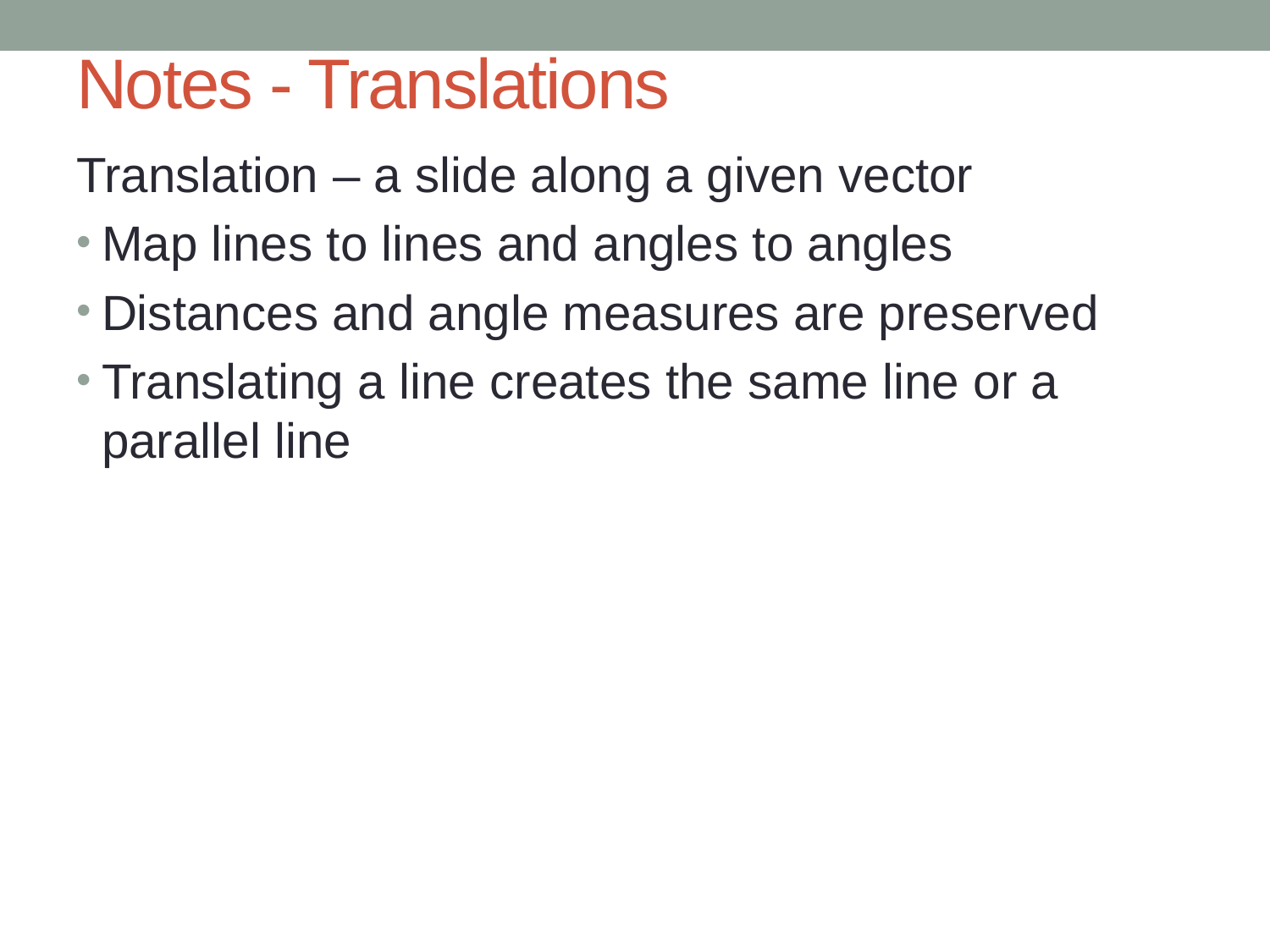

# Notes - Translations
Translation – a slide along a given vector
Map lines to lines and angles to angles
Distances and angle measures are preserved
Translating a line creates the same line or a parallel line